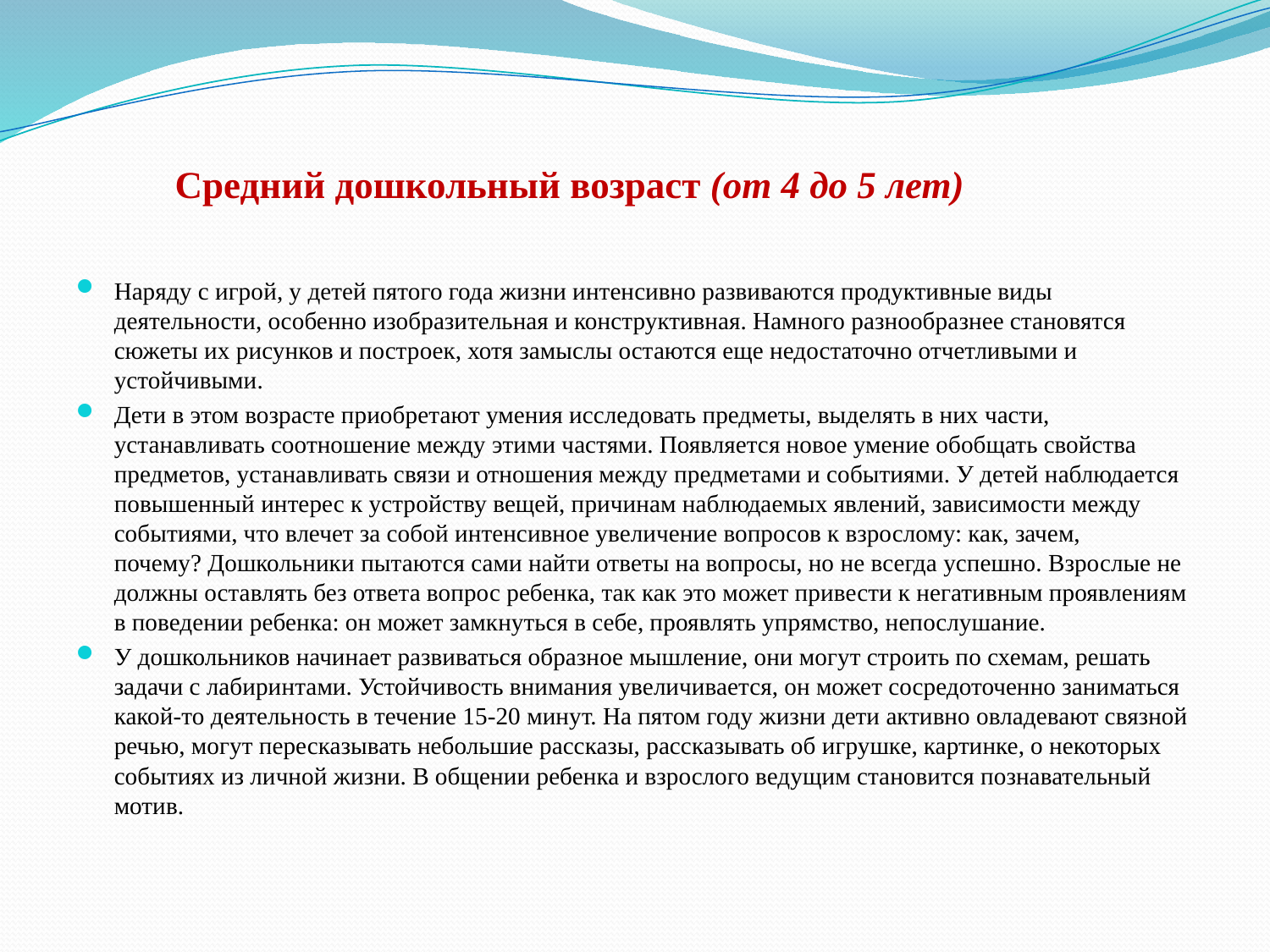

# Средний дошкольный возраст (от 4 до 5 лет)
Наряду с игрой, у детей пятого года жизни интенсивно развиваются продуктивные виды деятельности, особенно изобразительная и конструктивная. Намного разнообразнее становятся сюжеты их рисунков и построек, хотя замыслы остаются еще недостаточно отчетливыми и устойчивыми.
Дети в этом возрасте приобретают умения исследовать предметы, выделять в них части, устанавливать соотношение между этими частями. Появляется новое умение обобщать свойства предметов, устанавливать связи и отношения между предметами и событиями. У детей наблюдается повышенный интерес к устройству вещей, причинам наблюдаемых явлений, зависимости между событиями, что влечет за собой интенсивное увеличение вопросов к взрослому: как, зачем, почему? Дошкольники пытаются сами найти ответы на вопросы, но не всегда успешно. Взрослые не должны оставлять без ответа вопрос ребенка, так как это может привести к негативным проявлениям в поведении ребенка: он может замкнуться в себе, проявлять упрямство, непослушание.
У дошкольников начинает развиваться образное мышление, они могут строить по схемам, решать задачи с лабиринтами. Устойчивость внимания увеличивается, он может сосредоточенно заниматься какой-то деятельность в течение 15-20 минут. На пятом году жизни дети активно овладевают связной речью, могут пересказывать небольшие рассказы, рассказывать об игрушке, картинке, о некоторых событиях из личной жизни. В общении ребенка и взрослого ведущим становится познавательный мотив.